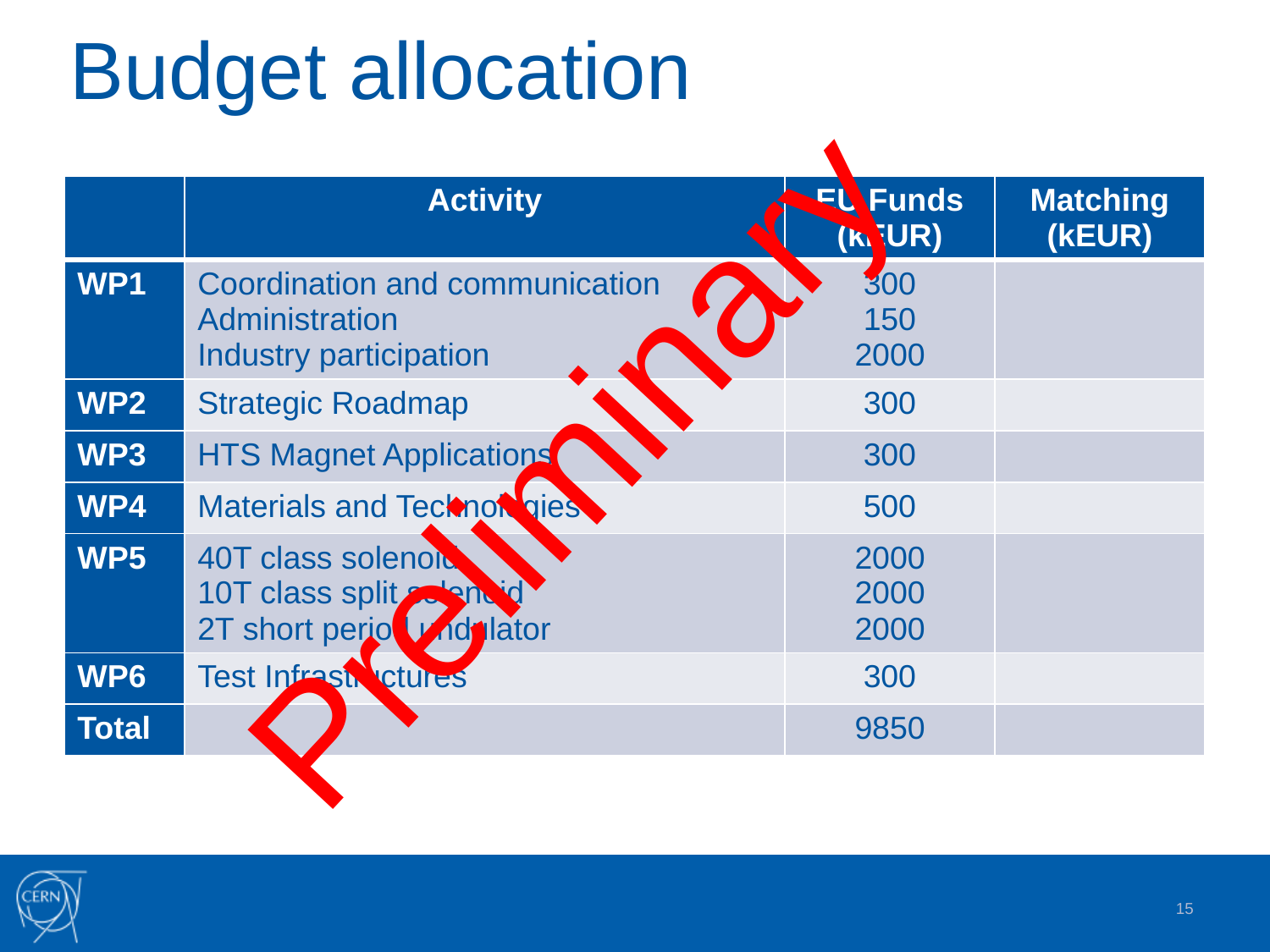

# Budget allocation
|  | Activity | EU Funds (kEUR) | Matching (kEUR) |
| --- | --- | --- | --- |
| WP1 | Coordination and communication Administration Industry participation | 300 150 2000 |  |
| WP2 | Strategic Roadmap | 300 |  |
| WP3 | HTS Magnet Applications | 300 |  |
| WP4 | Materials and Technologies | 500 |  |
| WP5 | 40T class solenoid 10T class split solenoid 2T short period undulator | 2000 2000 2000 |  |
| WP6 | Test Infrastructures | 300 |  |
| Total |  | 9850 |  |
Preliminary
15